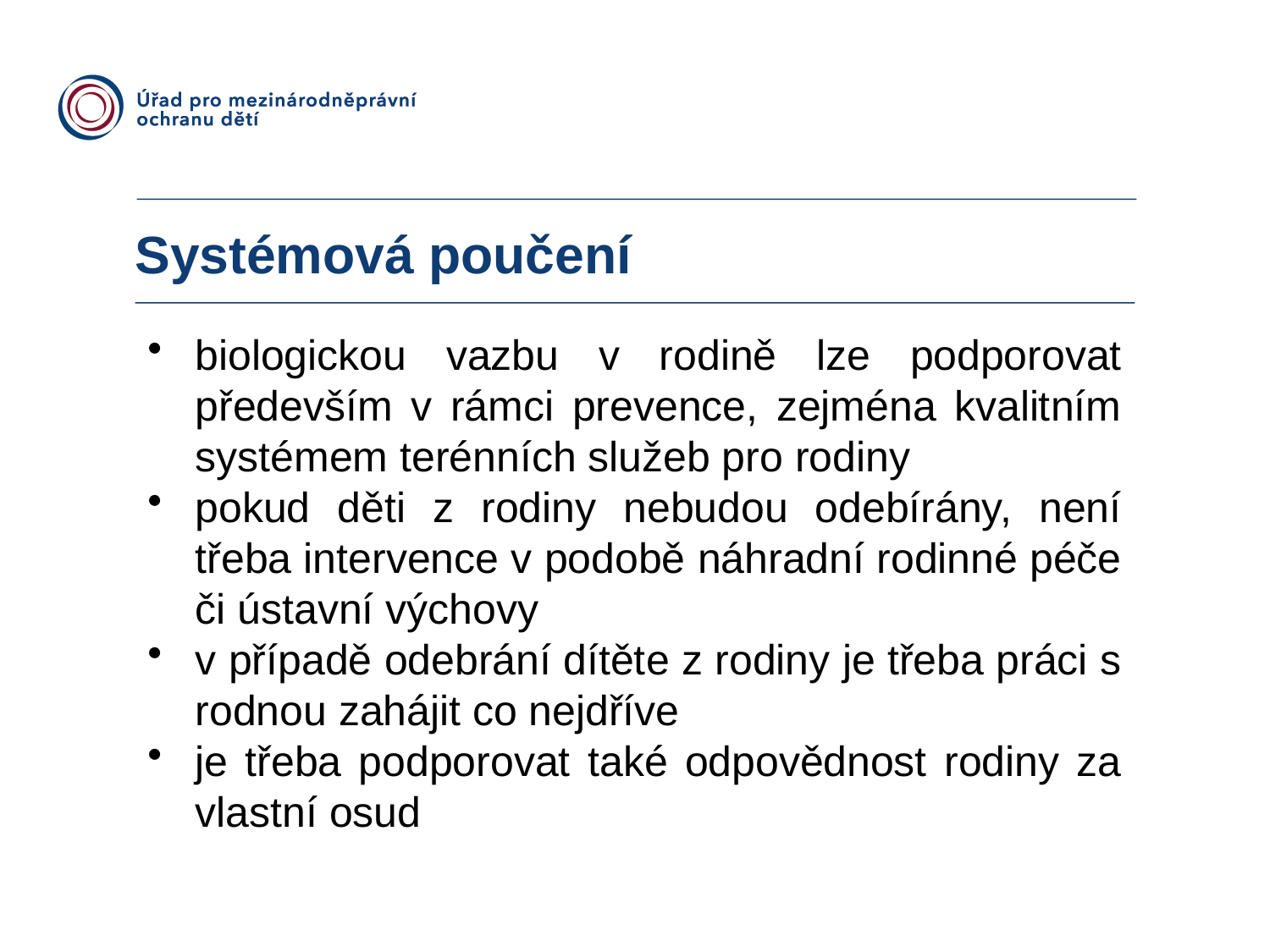

# Systémová poučení

biologickou vazbu v rodině lze podporovat především v rámci prevence, zejména kvalitním systémem terénních služeb pro rodiny
pokud děti z rodiny nebudou odebírány, není třeba intervence v podobě náhradní rodinné péče či ústavní výchovy
v případě odebrání dítěte z rodiny je třeba práci s rodnou zahájit co nejdříve
je třeba podporovat také odpovědnost rodiny za vlastní osud